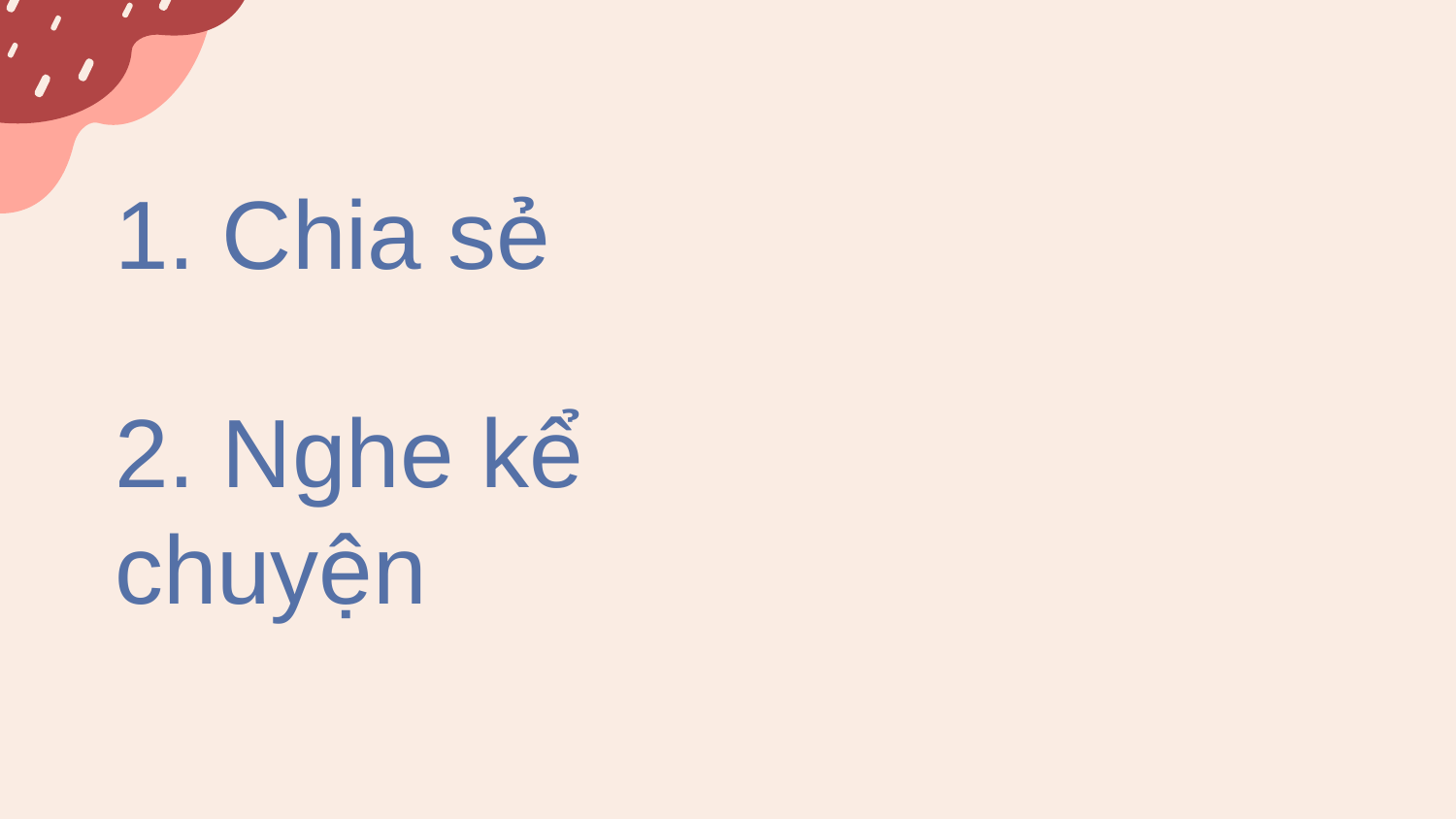

1. Chia sẻ
# 2. Nghe kể chuyện